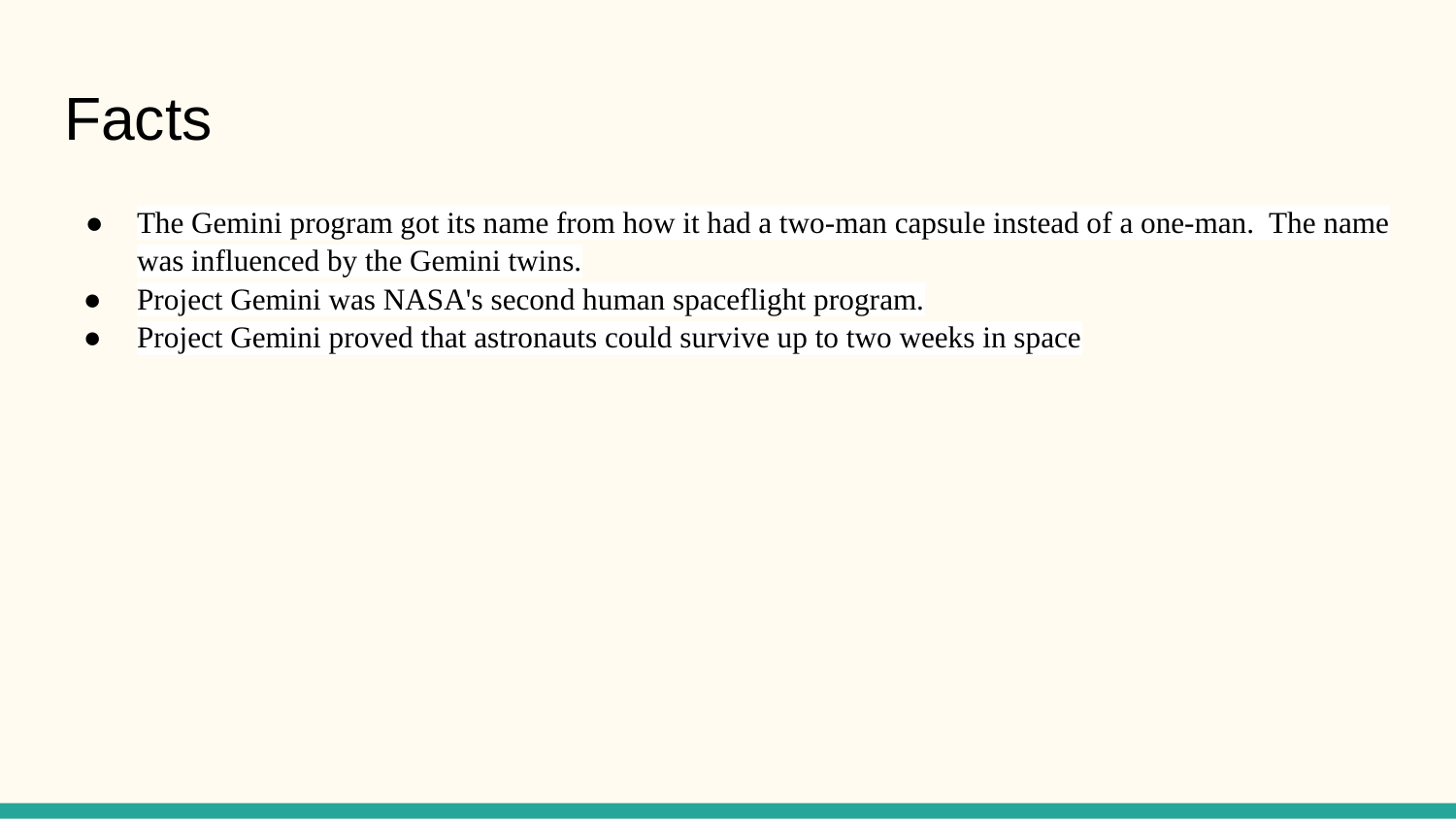

# Facts
The Gemini program got its name from how it had a two-man capsule instead of a one-man.  The name was influenced by the Gemini twins.
Project Gemini was NASA's second human spaceflight program.
Project Gemini proved that astronauts could survive up to two weeks in space